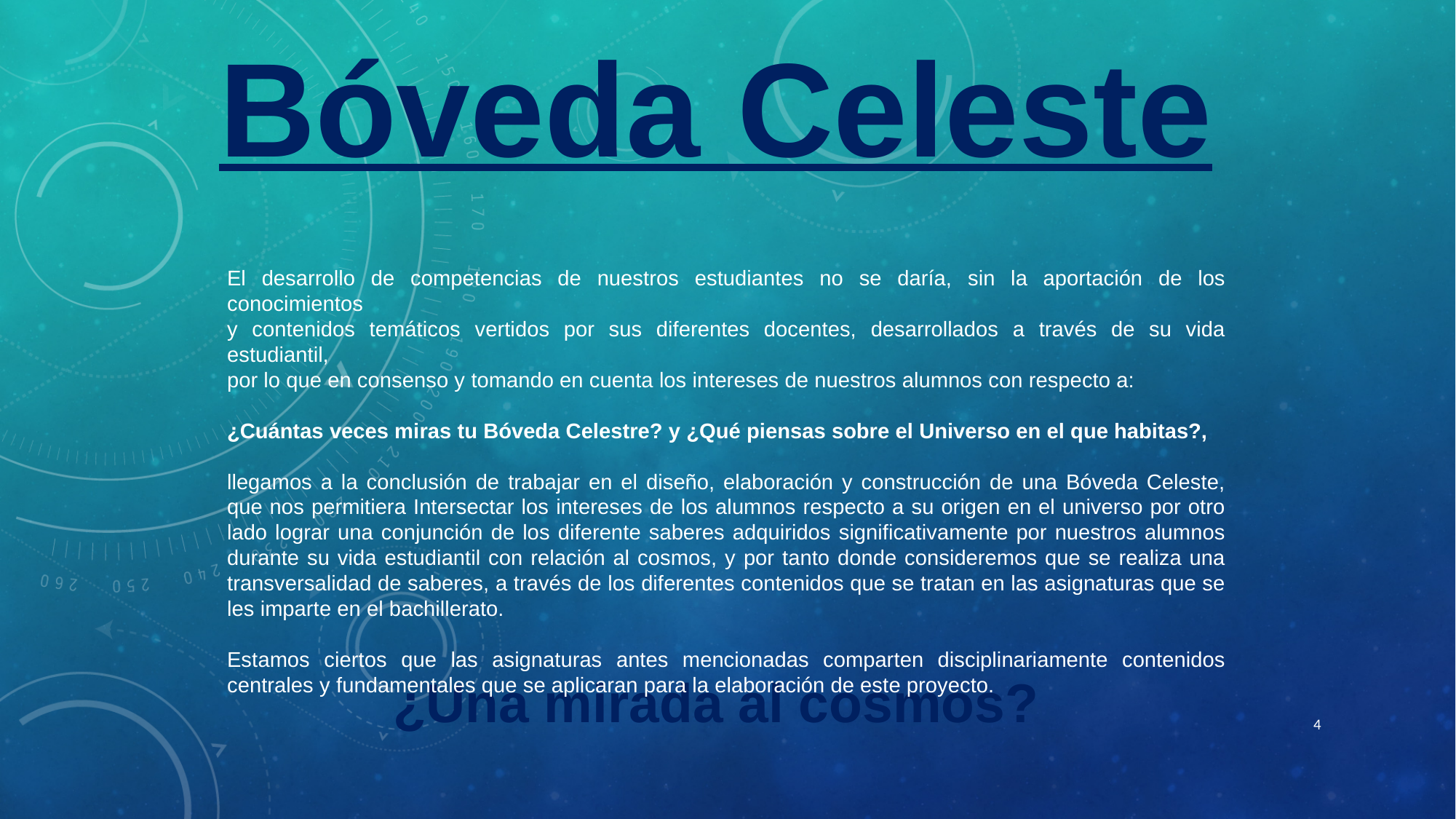

Bóveda Celeste
El desarrollo de competencias de nuestros estudiantes no se daría, sin la aportación de los conocimientos
y contenidos temáticos vertidos por sus diferentes docentes, desarrollados a través de su vida estudiantil,
por lo que en consenso y tomando en cuenta los intereses de nuestros alumnos con respecto a:

¿Cuántas veces miras tu Bóveda Celestre? y ¿Qué piensas sobre el Universo en el que habitas?,

llegamos a la conclusión de trabajar en el diseño, elaboración y construcción de una Bóveda Celeste, que nos permitiera Intersectar los intereses de los alumnos respecto a su origen en el universo por otro lado lograr una conjunción de los diferente saberes adquiridos significativamente por nuestros alumnos durante su vida estudiantil con relación al cosmos, y por tanto donde consideremos que se realiza una transversalidad de saberes, a través de los diferentes contenidos que se tratan en las asignaturas que se les imparte en el bachillerato.

Estamos ciertos que las asignaturas antes mencionadas comparten disciplinariamente contenidos centrales y fundamentales que se aplicaran para la elaboración de este proyecto.
¿Una mirada al cosmos?
4